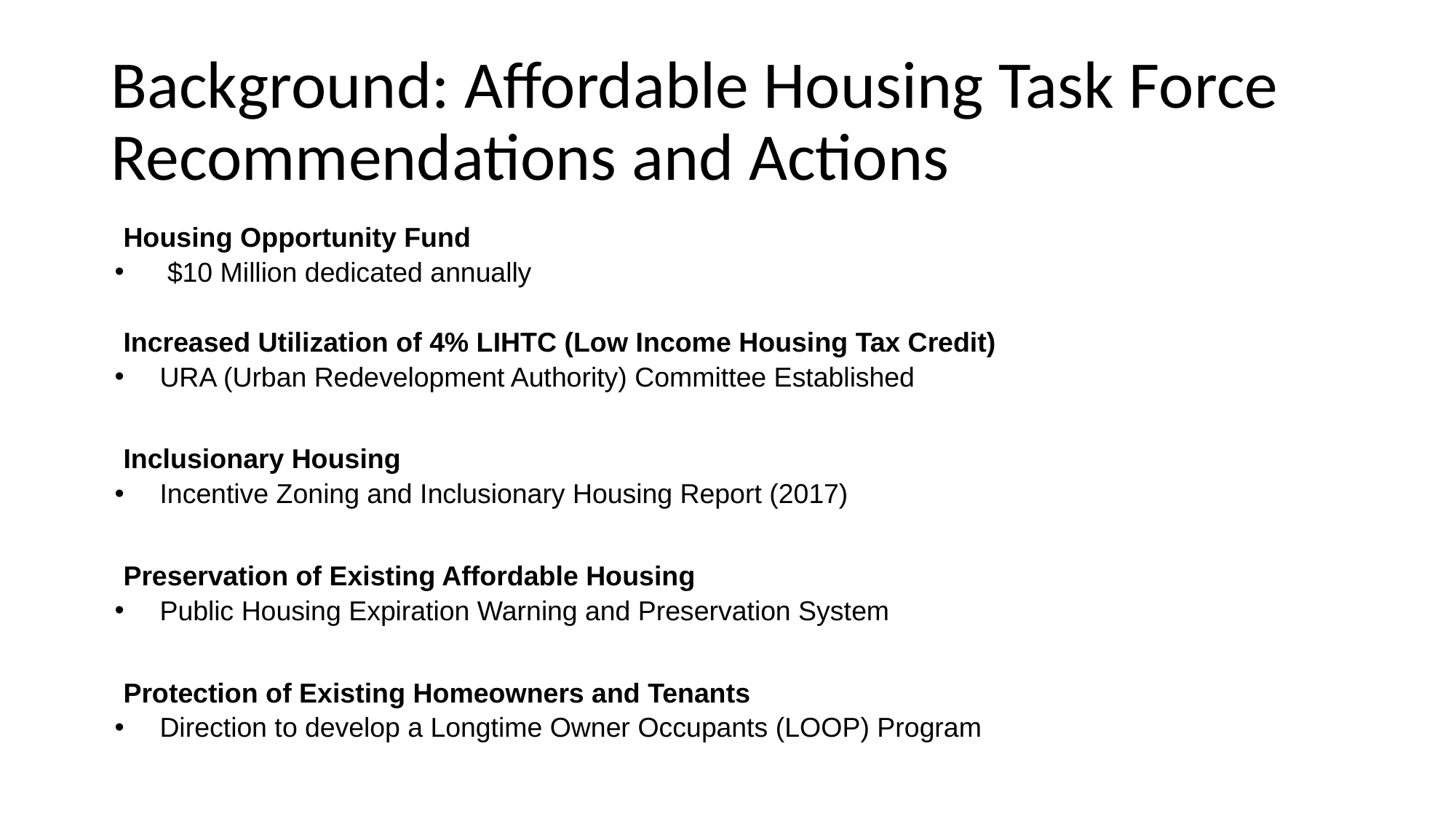

# Background: Affordable Housing Task Force Recommendations and Actions
Housing Opportunity Fund
 $10 Million dedicated annually

Increased Utilization of 4% LIHTC (Low Income Housing Tax Credit)
URA (Urban Redevelopment Authority) Committee Established

Inclusionary Housing
Incentive Zoning and Inclusionary Housing Report (2017)

Preservation of Existing Affordable Housing
Public Housing Expiration Warning and Preservation System

Protection of Existing Homeowners and Tenants
Direction to develop a Longtime Owner Occupants (LOOP) Program